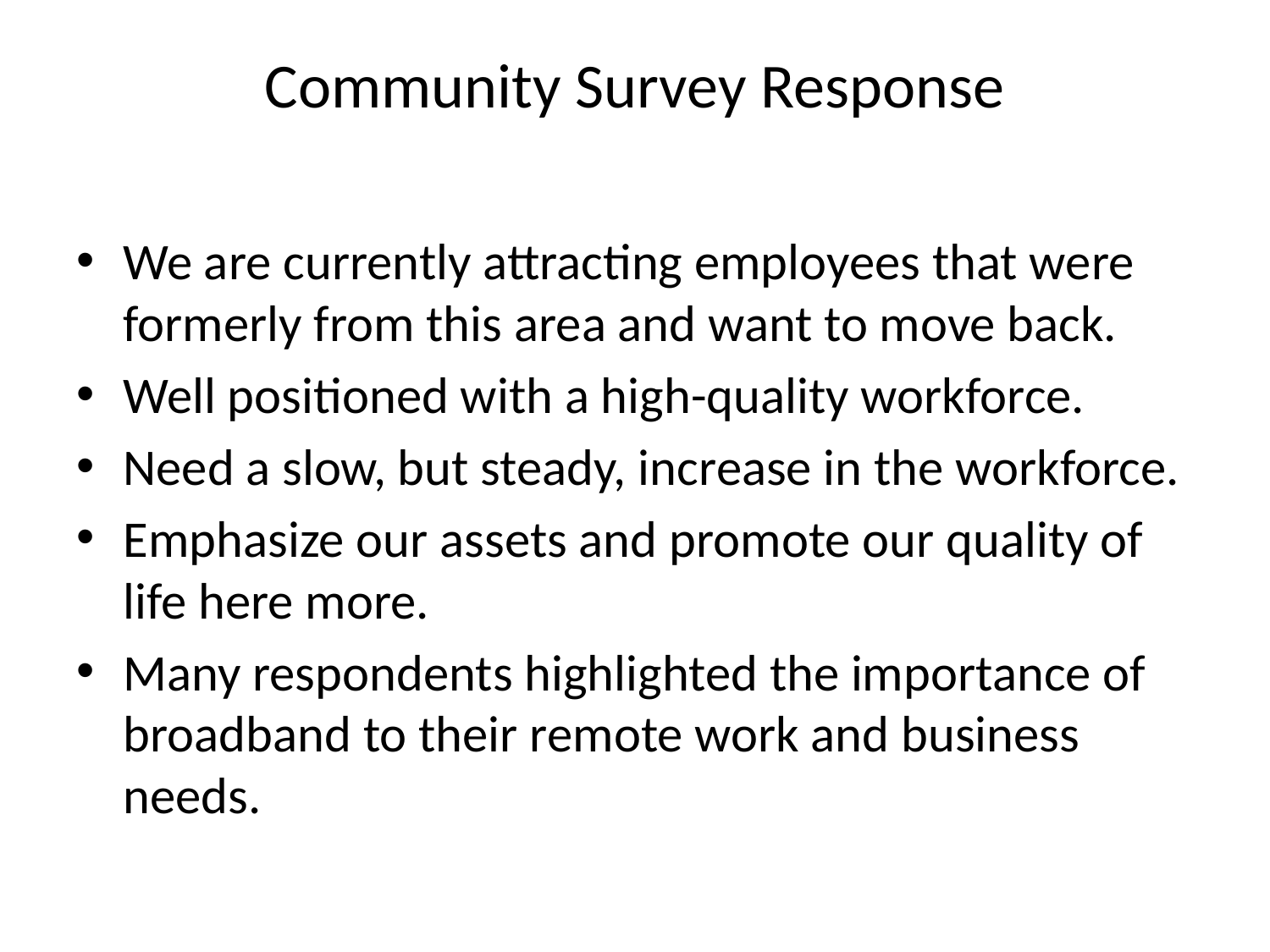

# Community Survey Response
We are currently attracting employees that were formerly from this area and want to move back.
Well positioned with a high-quality workforce.
Need a slow, but steady, increase in the workforce.
Emphasize our assets and promote our quality of life here more.
Many respondents highlighted the importance of broadband to their remote work and business needs.